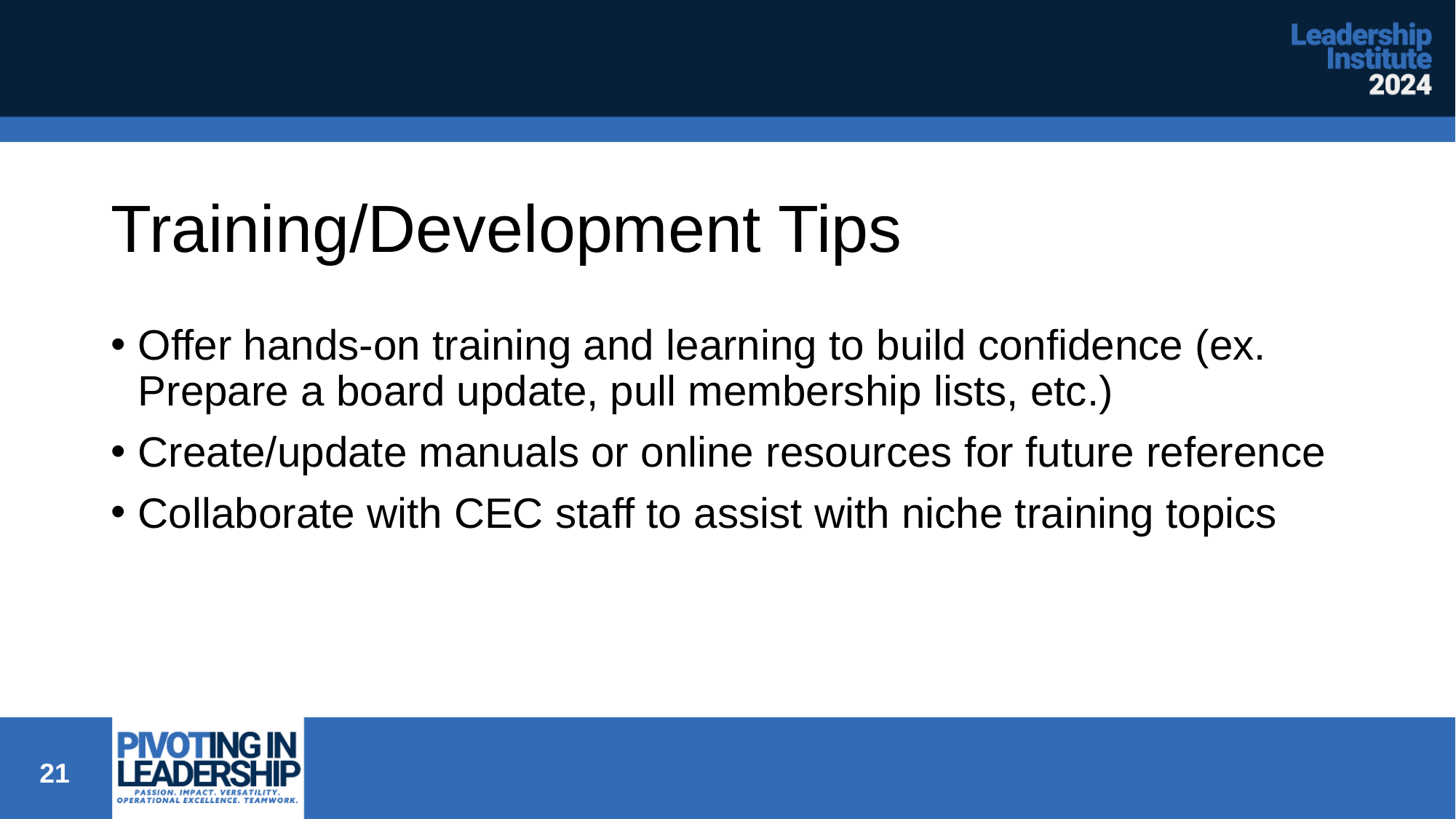

# Training/Development Tips
Offer hands-on training and learning to build confidence (ex. Prepare a board update, pull membership lists, etc.)
Create/update manuals or online resources for future reference
Collaborate with CEC staff to assist with niche training topics